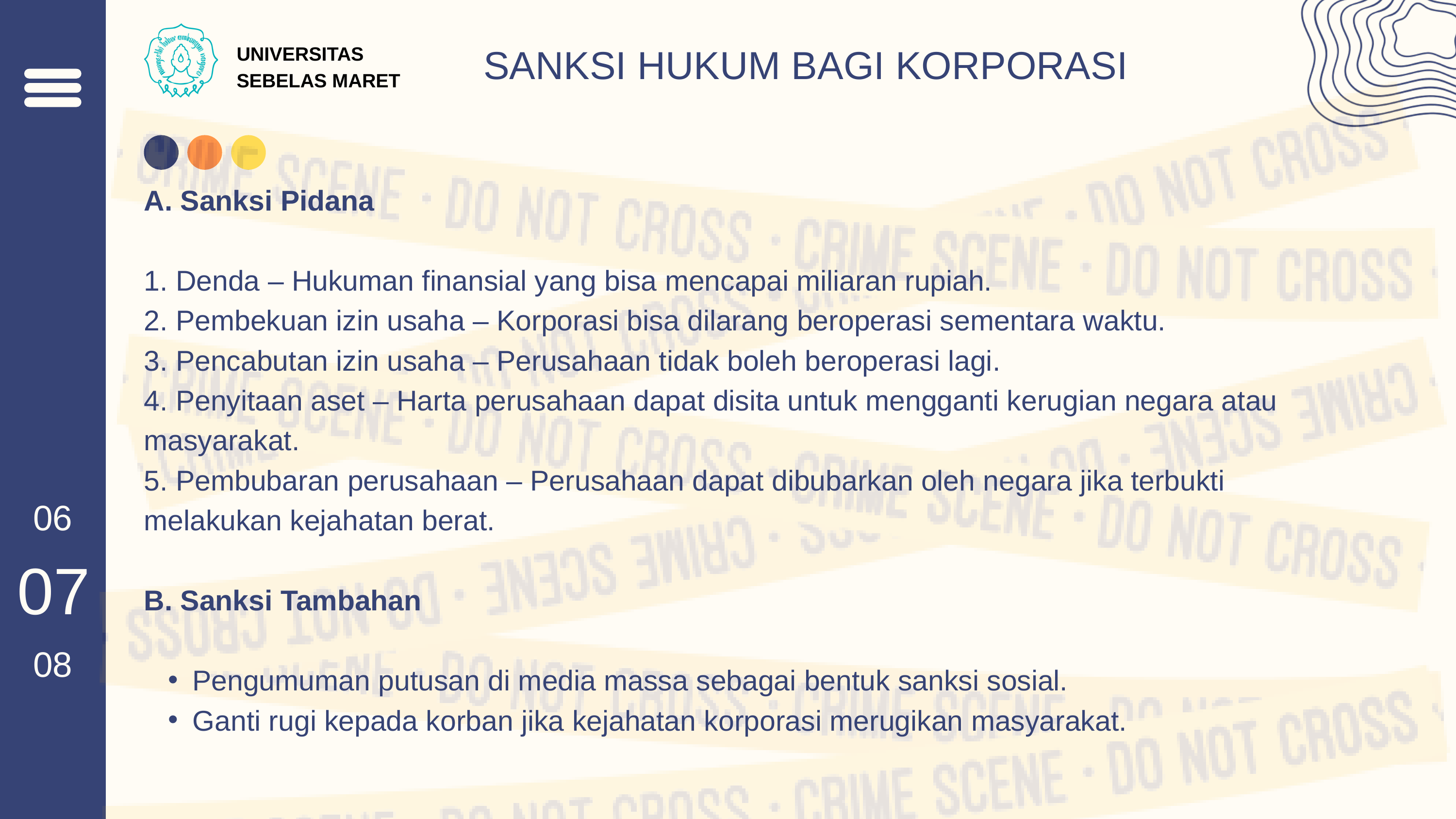

SANKSI HUKUM BAGI KORPORASI
UNIVERSITAS SEBELAS MARET

A. Sanksi Pidana

1. Denda – Hukuman finansial yang bisa mencapai miliaran rupiah.
2. Pembekuan izin usaha – Korporasi bisa dilarang beroperasi sementara waktu.
3. Pencabutan izin usaha – Perusahaan tidak boleh beroperasi lagi.
4. Penyitaan aset – Harta perusahaan dapat disita untuk mengganti kerugian negara atau masyarakat.
5. Pembubaran perusahaan – Perusahaan dapat dibubarkan oleh negara jika terbukti melakukan kejahatan berat.

B. Sanksi Tambahan

Pengumuman putusan di media massa sebagai bentuk sanksi sosial.
Ganti rugi kepada korban jika kejahatan korporasi merugikan masyarakat.

06
07
08